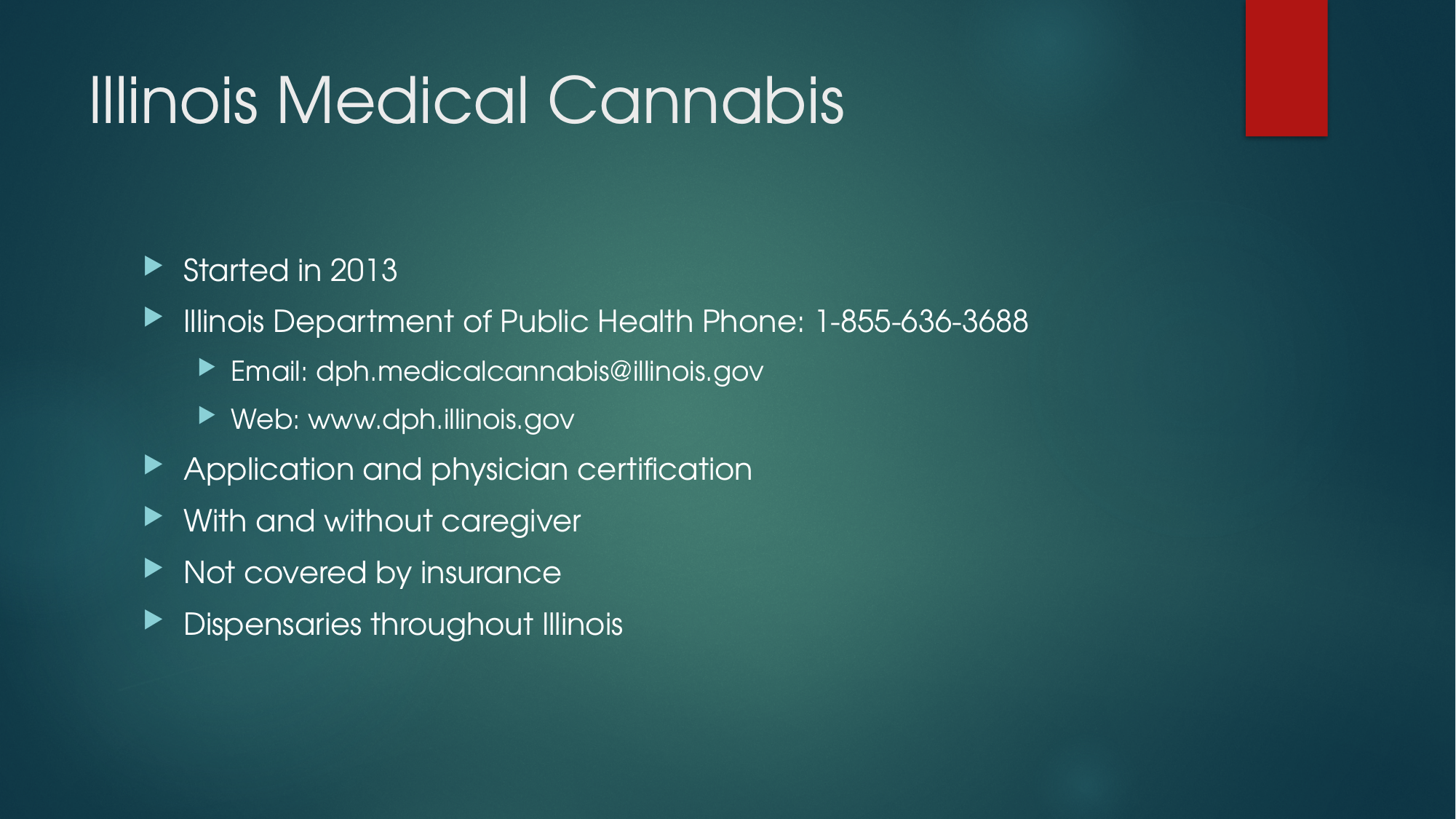

# Illinois Medical Cannabis
Started in 2013
Illinois Department of Public Health Phone: 1-855-636-3688
Email: dph.medicalcannabis@illinois.gov
Web: www.dph.illinois.gov
Application and physician certification
With and without caregiver
Not covered by insurance
Dispensaries throughout Illinois